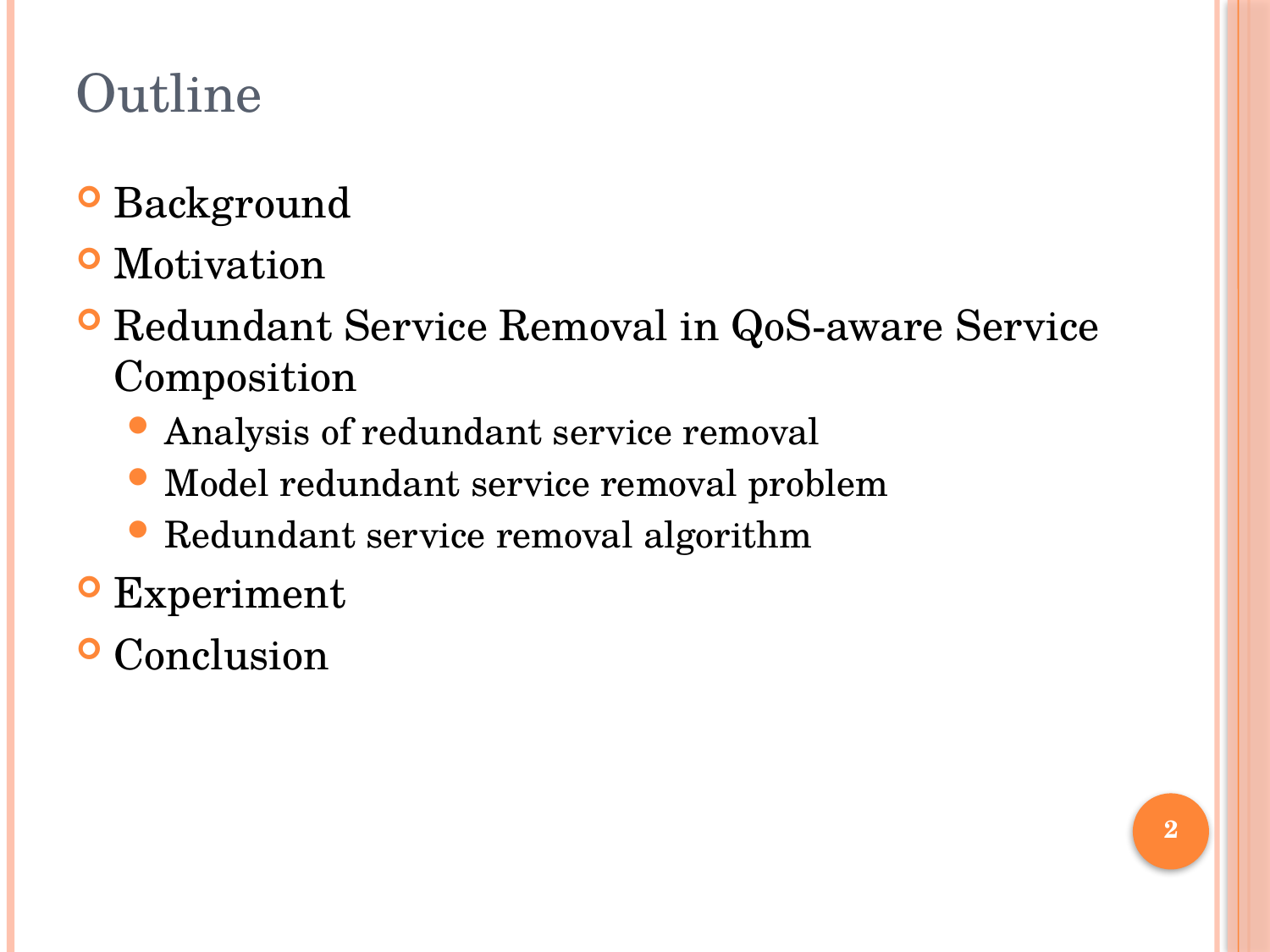

# Outline
Background
Motivation
Redundant Service Removal in QoS-aware Service Composition
Analysis of redundant service removal
Model redundant service removal problem
Redundant service removal algorithm
Experiment
Conclusion
2